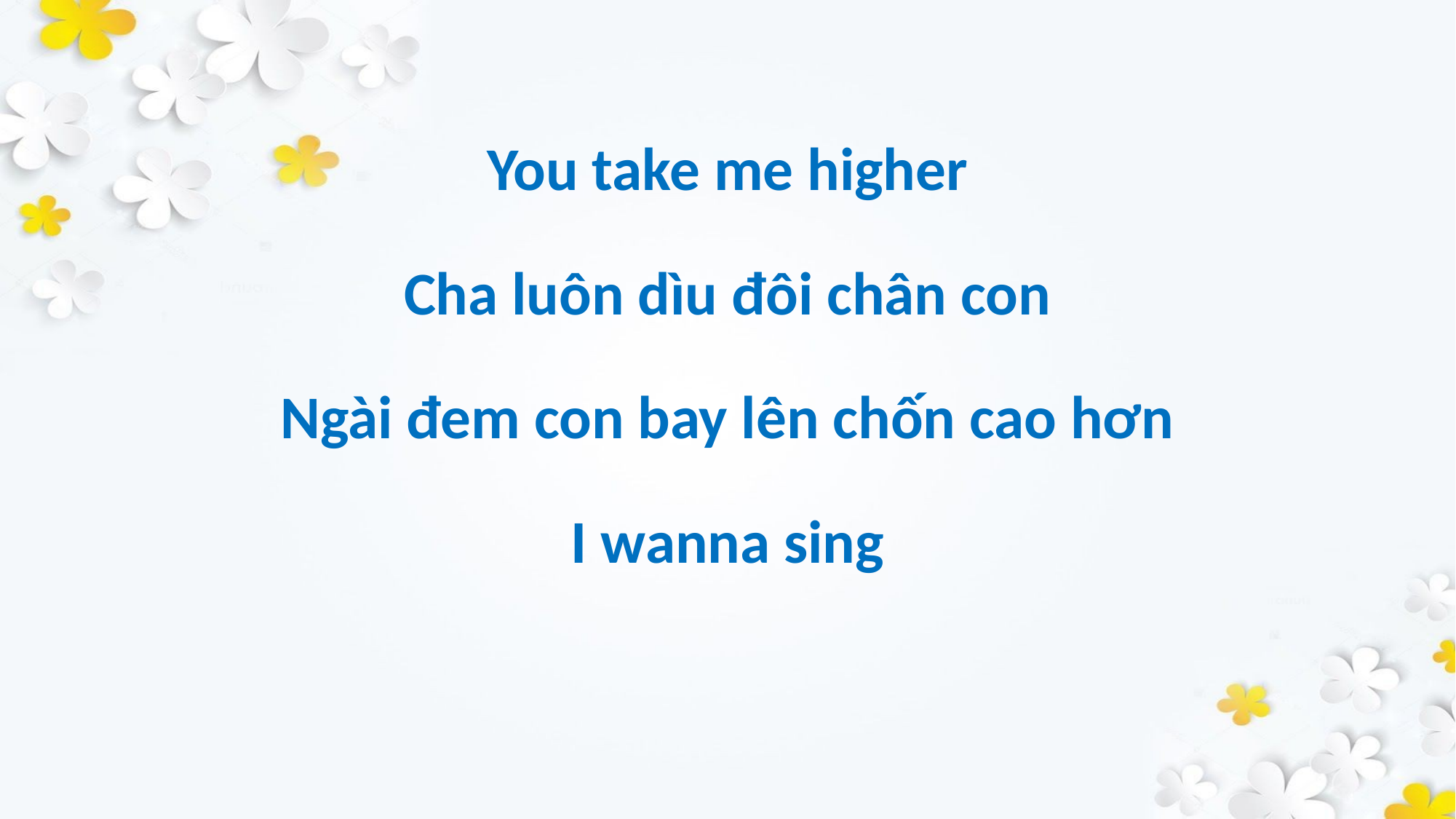

You take me higher
Cha luôn dìu đôi chân con
Ngài đem con bay lên chốn cao hơn
I wanna sing